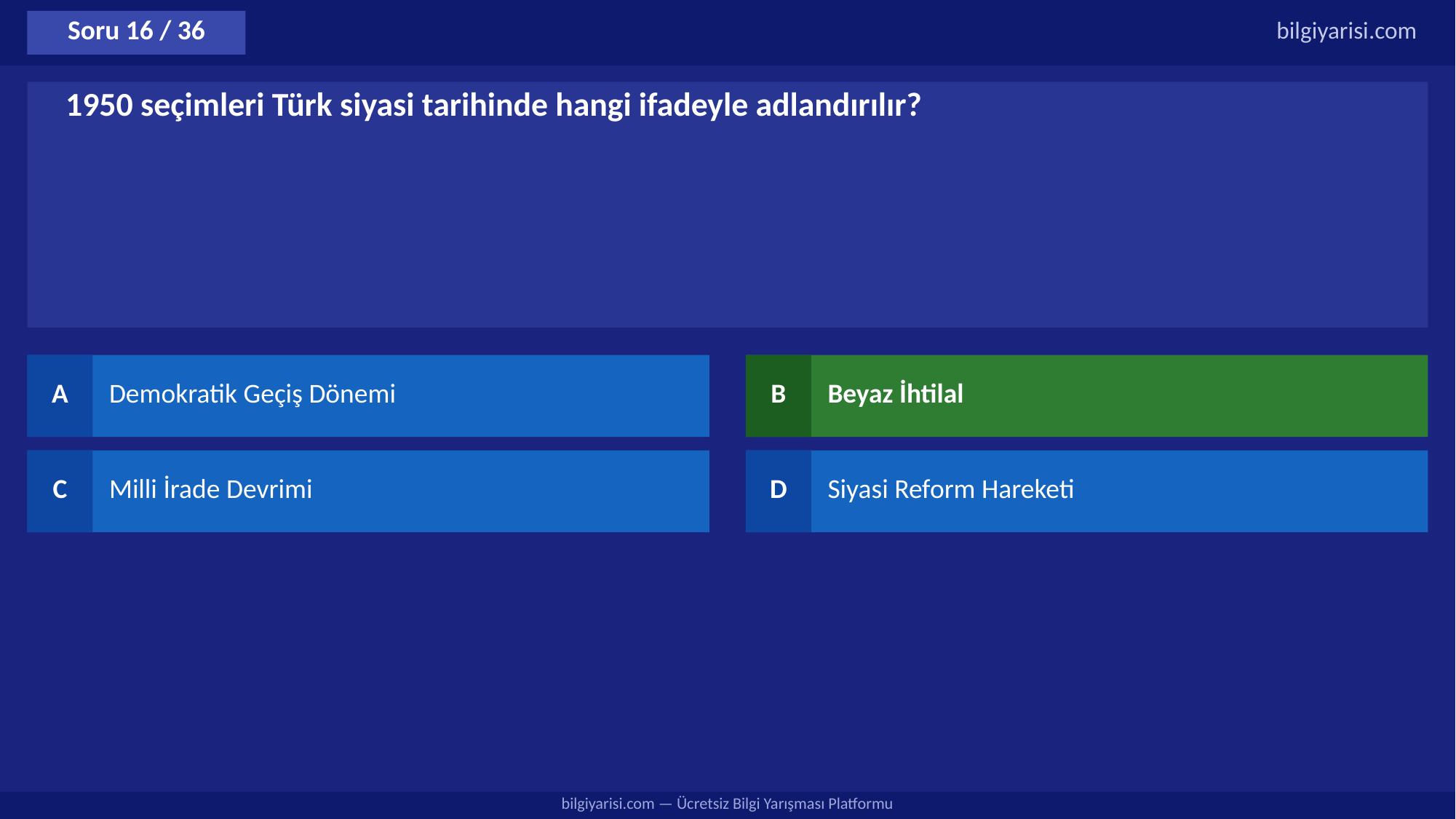

Soru 16 / 36
bilgiyarisi.com

1950 seçimleri Türk siyasi tarihinde hangi ifadeyle adlandırılır?

A
Demokratik Geçiş Dönemi

B
Beyaz İhtilal

C
Milli İrade Devrimi

D
Siyasi Reform Hareketi
bilgiyarisi.com — Ücretsiz Bilgi Yarışması Platformu